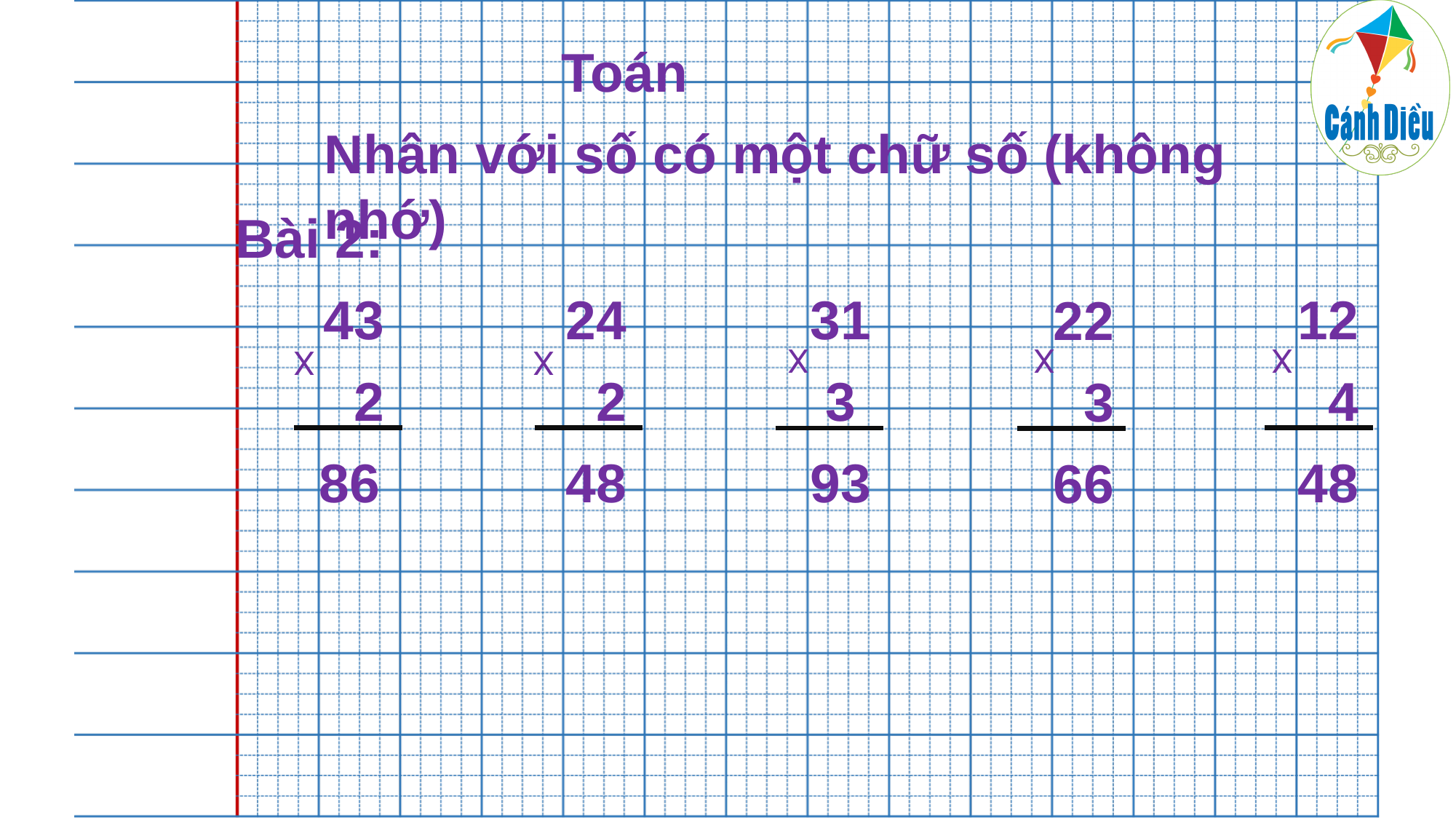

Toán
Nhân với số có một chữ số (không nhớ)
Bài 2:
43
x
2
86
24
x
2
48
12
x
4
48
31
x
 3
93
22
x
3
66